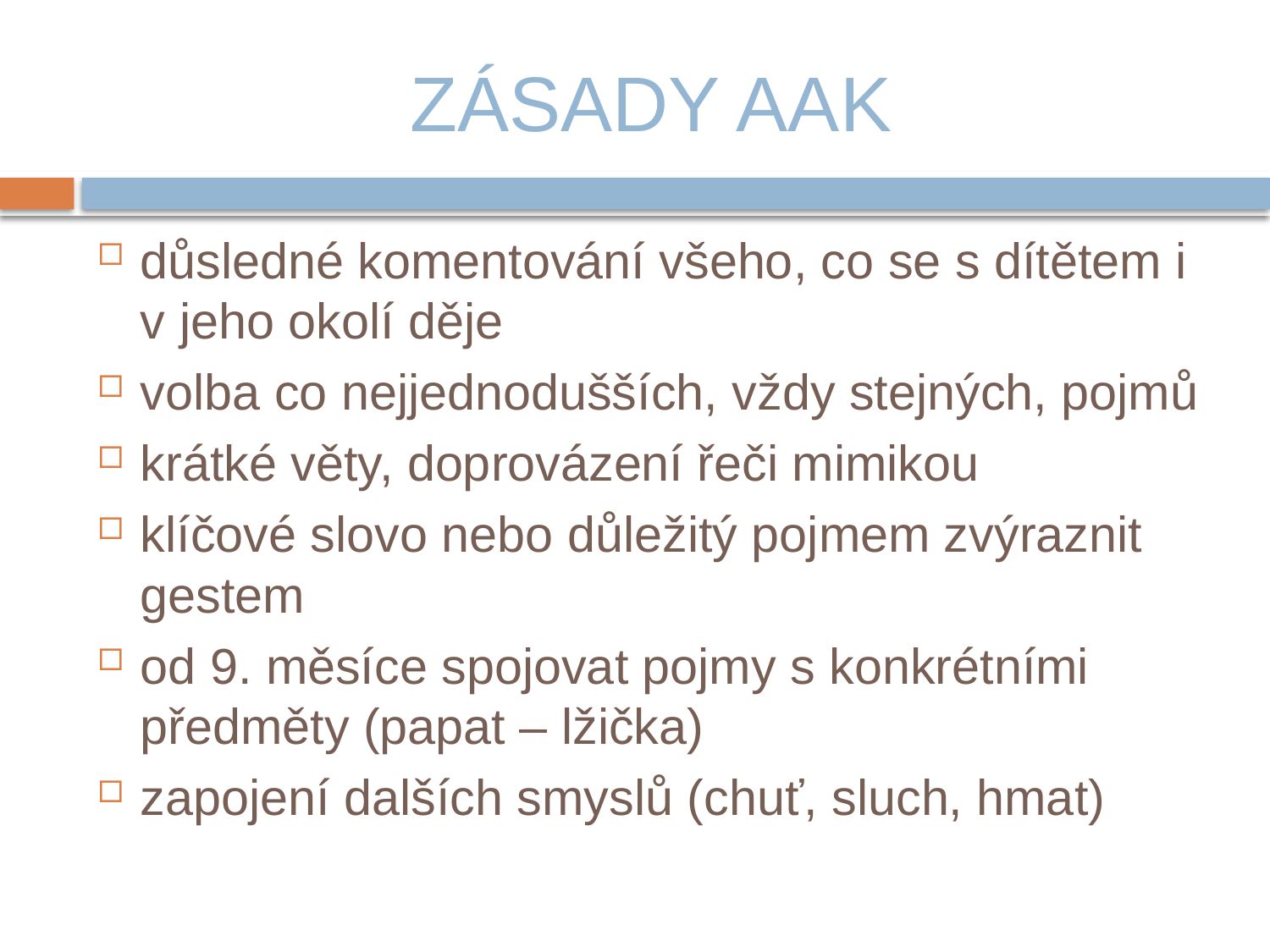

# ZÁSADY AAK
důsledné komentování všeho, co se s dítětem i v jeho okolí děje
volba co nejjednodušších, vždy stejných, pojmů
krátké věty, doprovázení řeči mimikou
klíčové slovo nebo důležitý pojmem zvýraznit gestem
od 9. měsíce spojovat pojmy s konkrétními předměty (papat – lžička)
zapojení dalších smyslů (chuť, sluch, hmat)